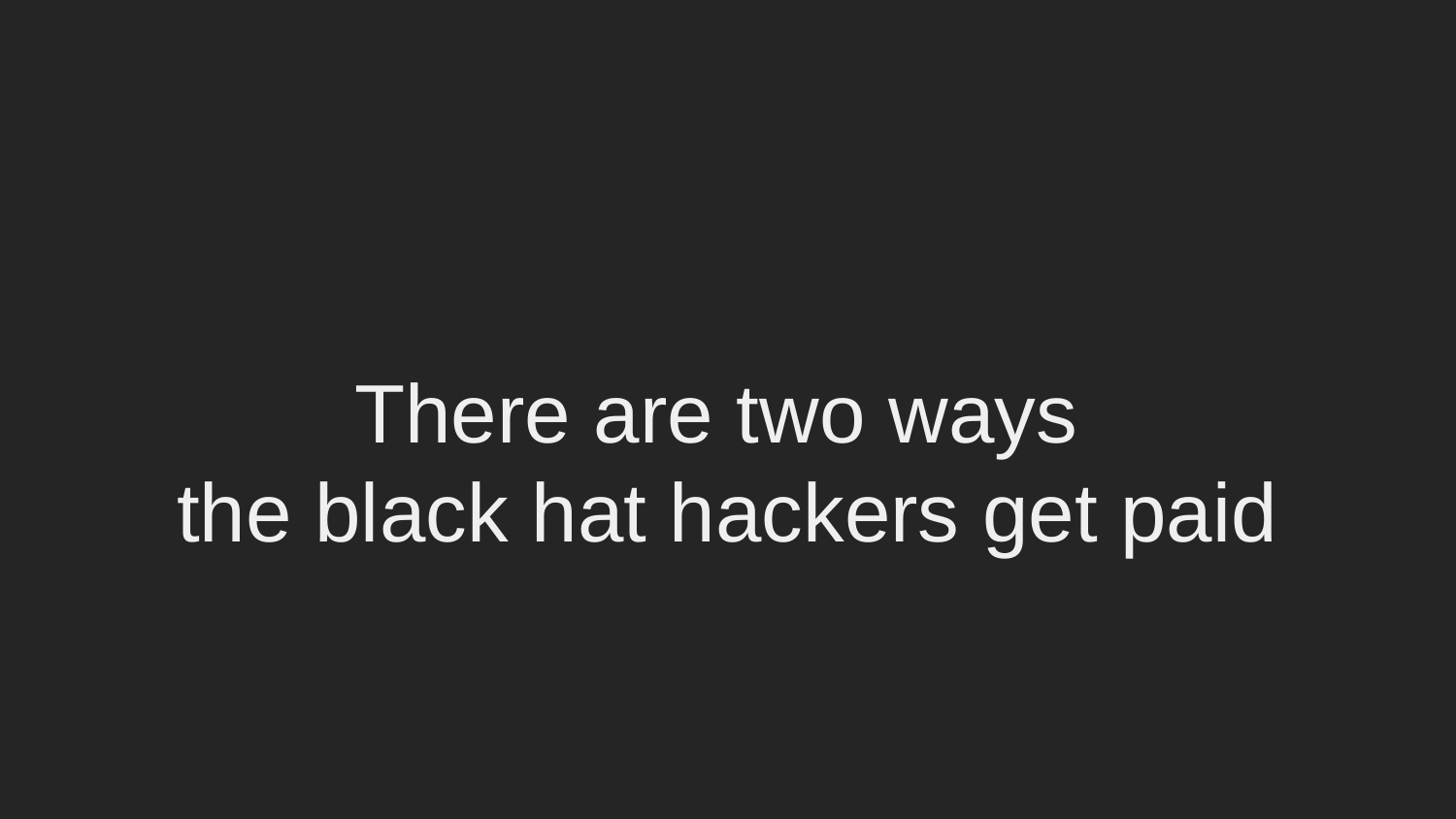

There are two ways
the black hat hackers get paid